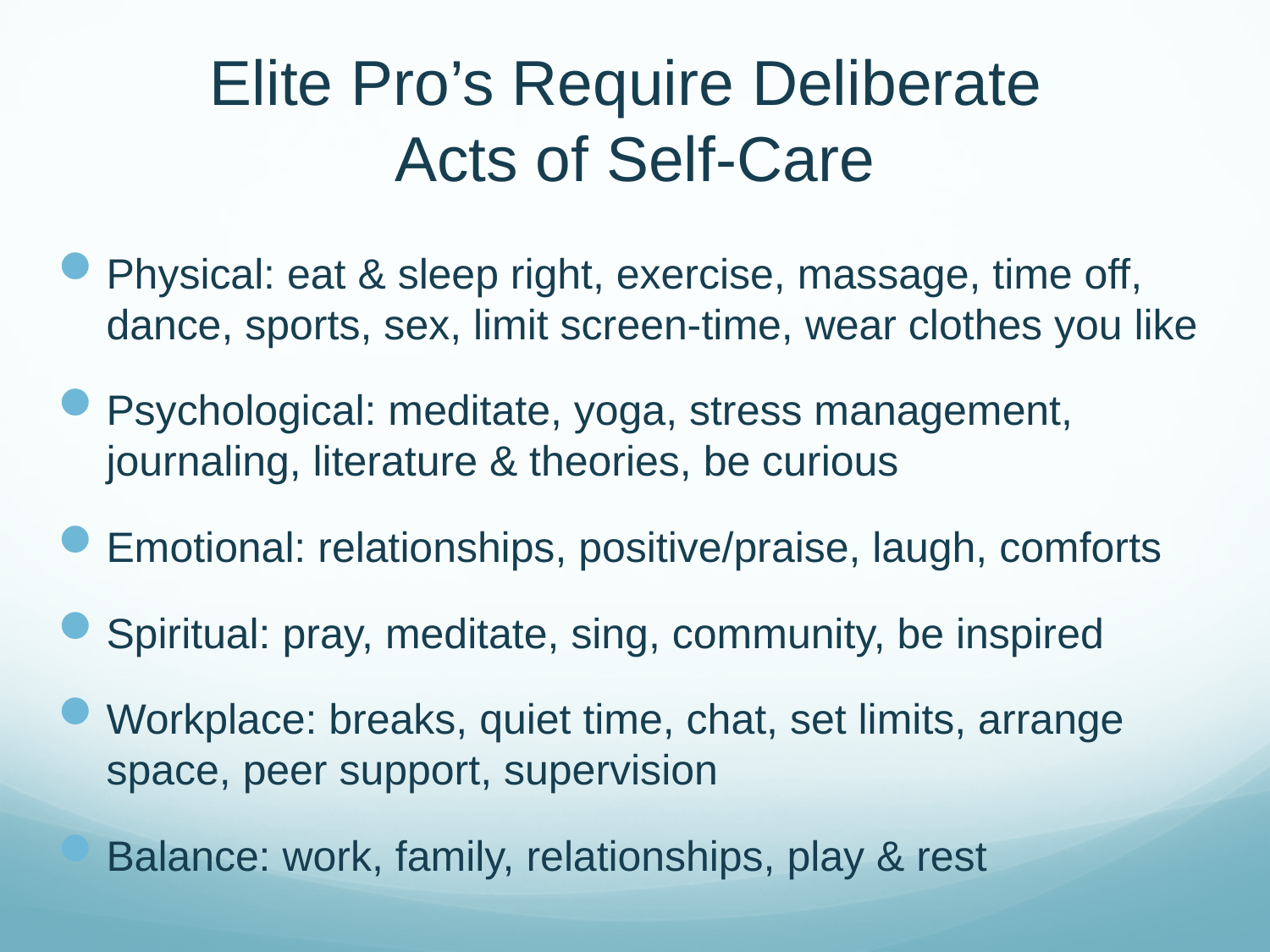

# Elite Pro’s Require Deliberate Acts of Self-Care
Physical: eat & sleep right, exercise, massage, time off, dance, sports, sex, limit screen-time, wear clothes you like
Psychological: meditate, yoga, stress management, journaling, literature & theories, be curious
Emotional: relationships, positive/praise, laugh, comforts
Spiritual: pray, meditate, sing, community, be inspired
Workplace: breaks, quiet time, chat, set limits, arrange space, peer support, supervision
Balance: work, family, relationships, play & rest